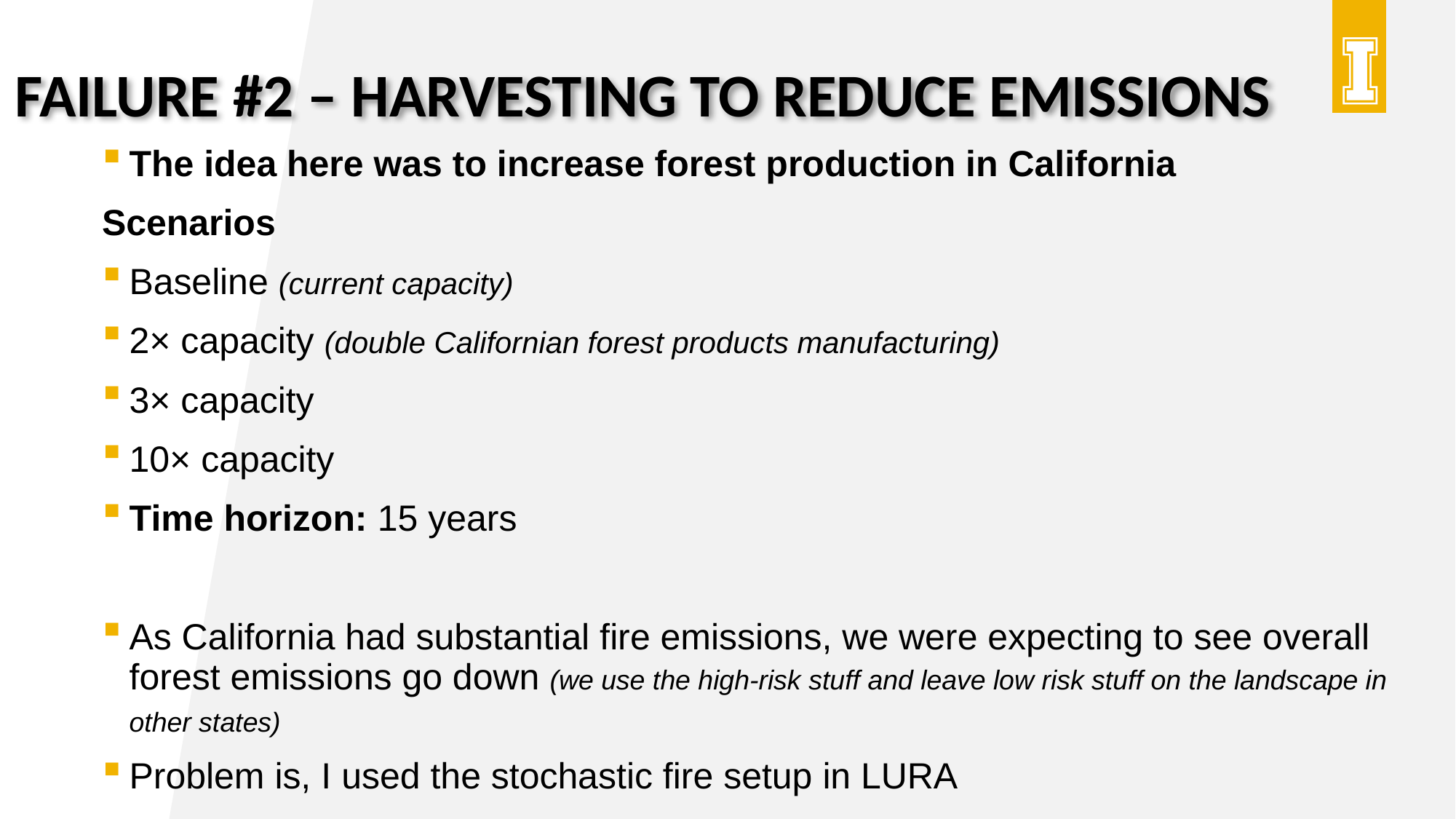

Failure #2 – harvesting to reduce emissions
The idea here was to increase forest production in California
Scenarios
Baseline (current capacity)
2× capacity (double Californian forest products manufacturing)
3× capacity
10× capacity
Time horizon: 15 years

As California had substantial fire emissions, we were expecting to see overall forest emissions go down (we use the high-risk stuff and leave low risk stuff on the landscape in other states)
Problem is, I used the stochastic fire setup in LURA
And had to redo the analysis with the deterministic fire setup